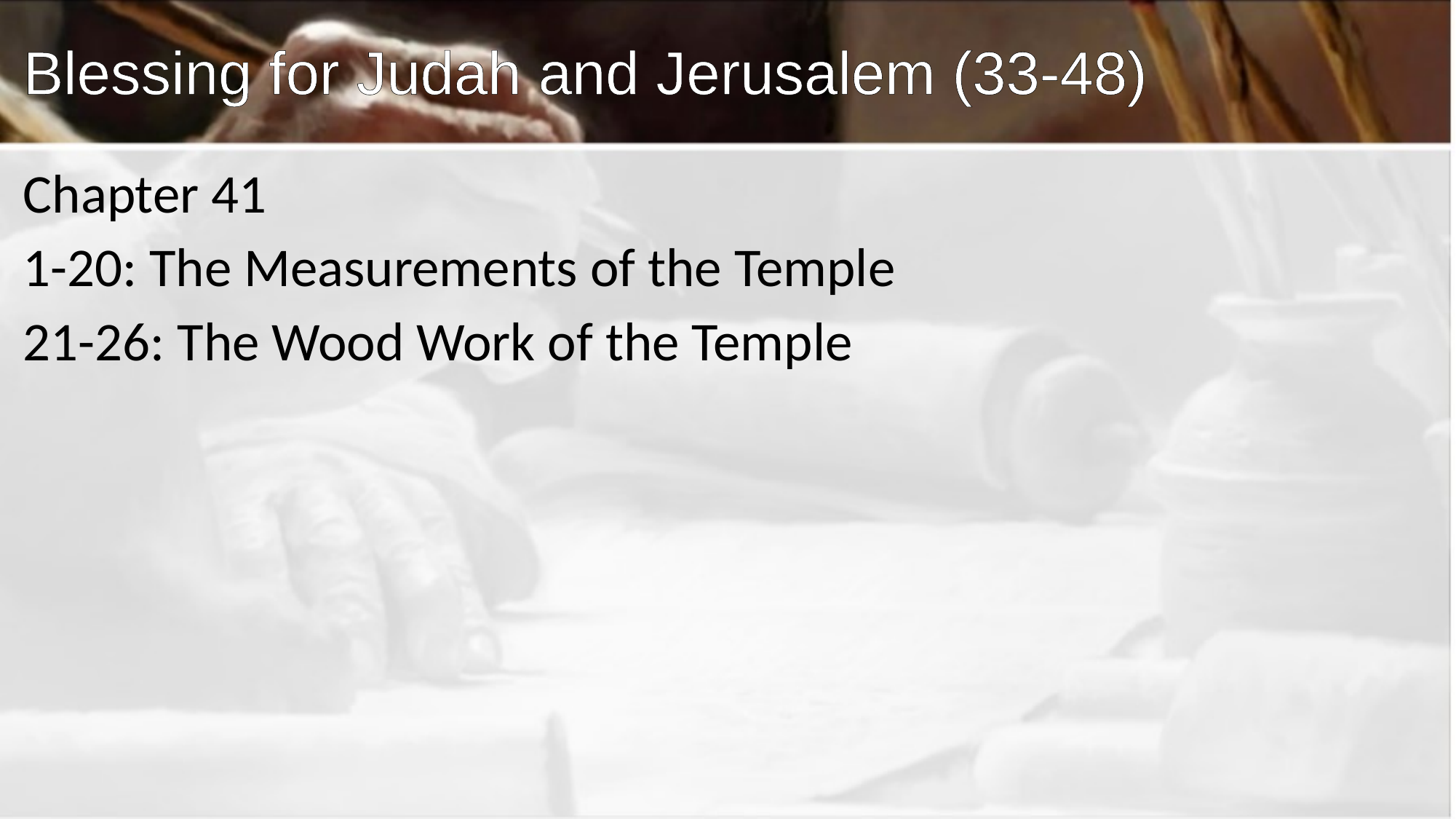

# Blessing for Judah and Jerusalem (33-48)
Chapter 41
1-20: The Measurements of the Temple
21-26: The Wood Work of the Temple